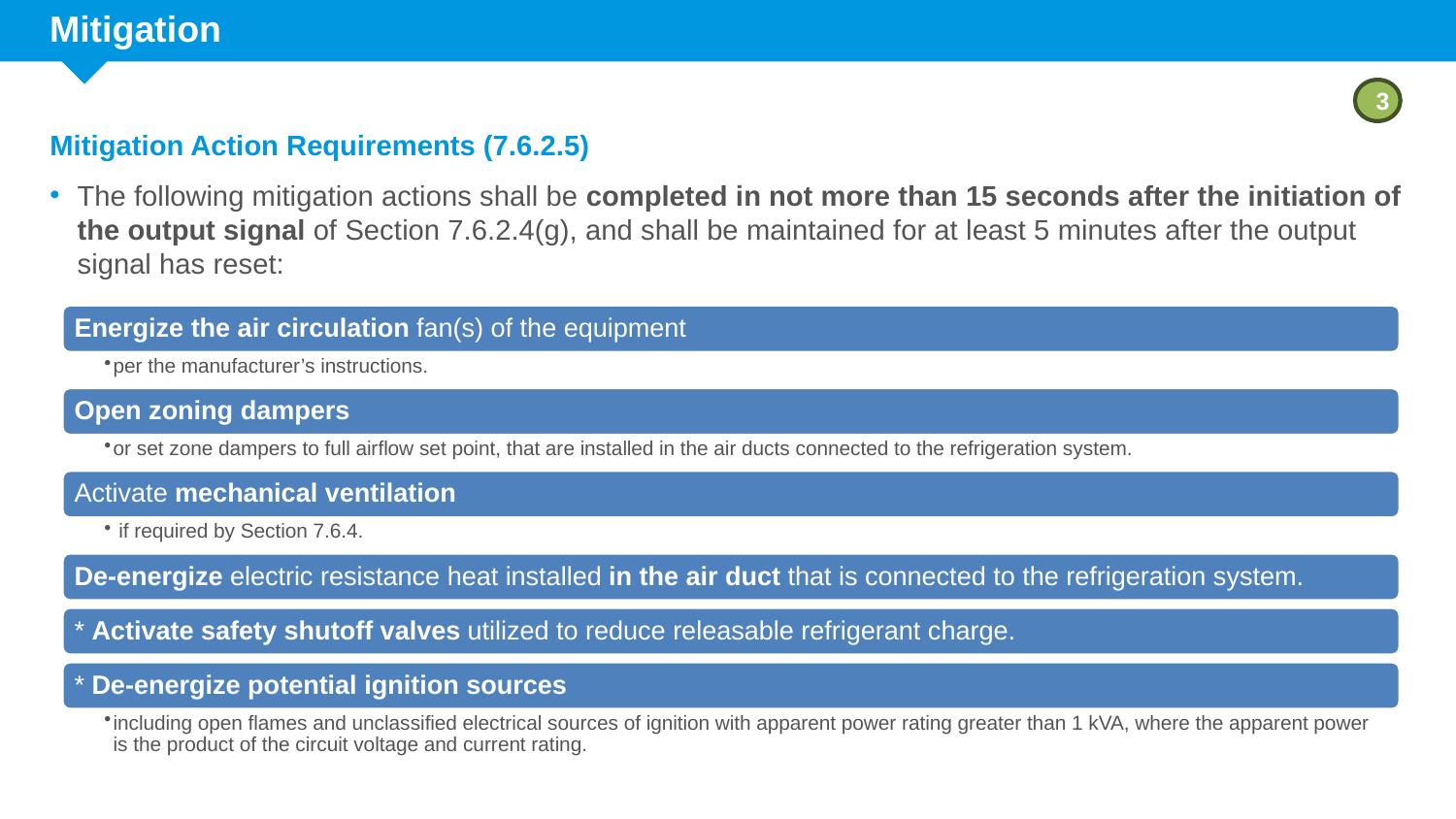

# Mitigation
3
Mitigation Action Requirements (7.6.2.5)

The following mitigation actions shall be completed in not more than 15 seconds after the initiation of the output signal of Section 7.6.2.4(g), and shall be maintained for at least 5 minutes after the output signal has reset:

Energize the air circulation fan(s) of the equipment
per the manufacturer’s instructions.
Open zoning dampers
or set zone dampers to full airflow set point, that are installed in the air ducts connected to the refrigeration system.
Activate mechanical ventilation
 if required by Section 7.6.4.
De-energize electric resistance heat installed in the air duct that is connected to the refrigeration system.
* Activate safety shutoff valves utilized to reduce releasable refrigerant charge.
* De-energize potential ignition sources
including open flames and unclassified electrical sources of ignition with apparent power rating greater than 1 kVA, where the apparent power is the product of the circuit voltage and current rating.